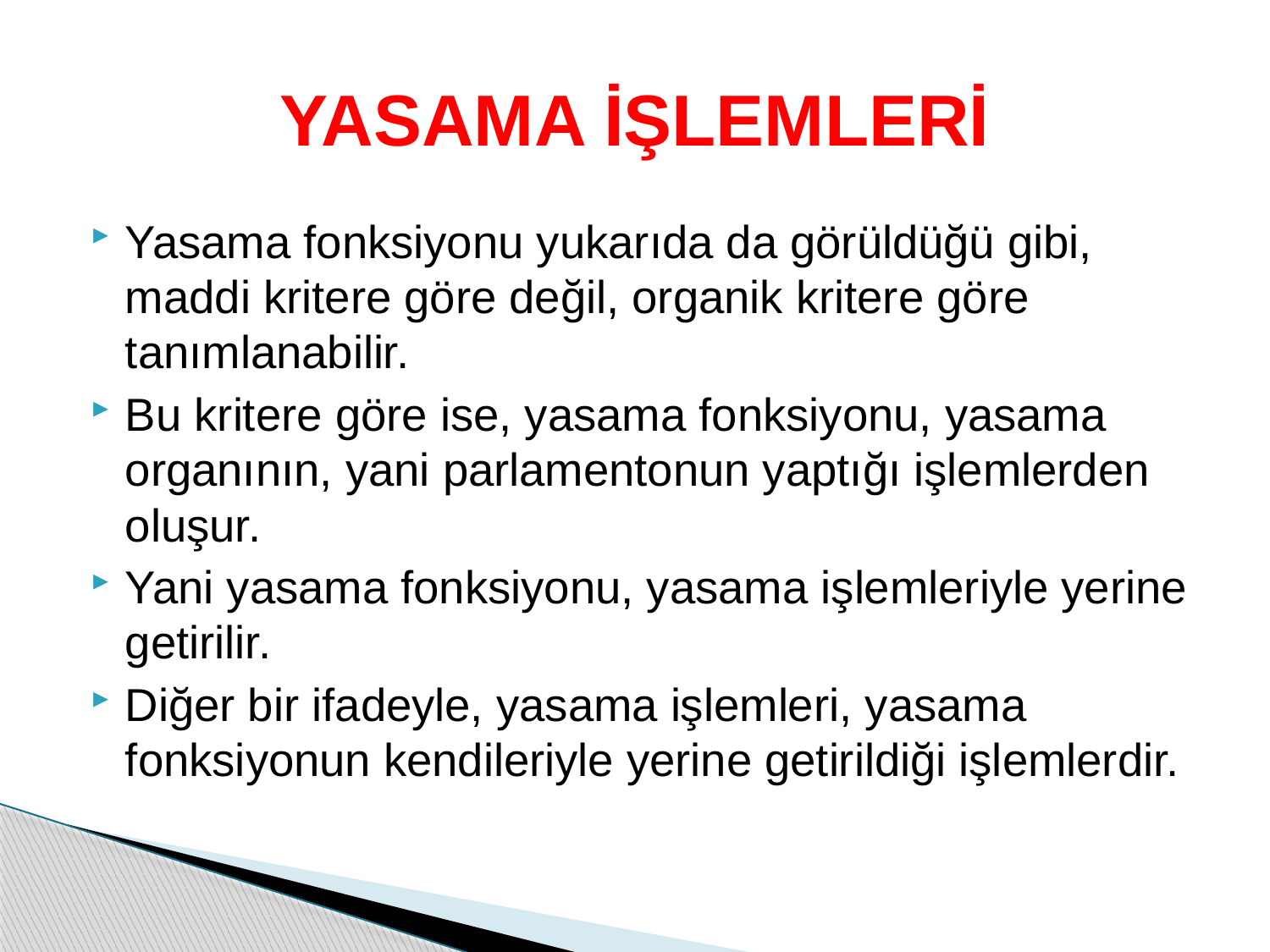

# YASAMA İŞLEMLERİ
Yasama fonksiyonu yukarıda da görüldüğü gibi, maddi kritere göre değil, organik kritere göre tanımlanabilir.
Bu kritere göre ise, yasama fonksiyonu, yasama organının, yani parlamentonun yaptığı işlemlerden oluşur.
Yani yasama fonksiyonu, yasama işlemleriyle yerine getirilir.
Diğer bir ifadeyle, yasama işlemleri, yasama fonksiyonun kendileriyle yerine getirildiği işlemlerdir.